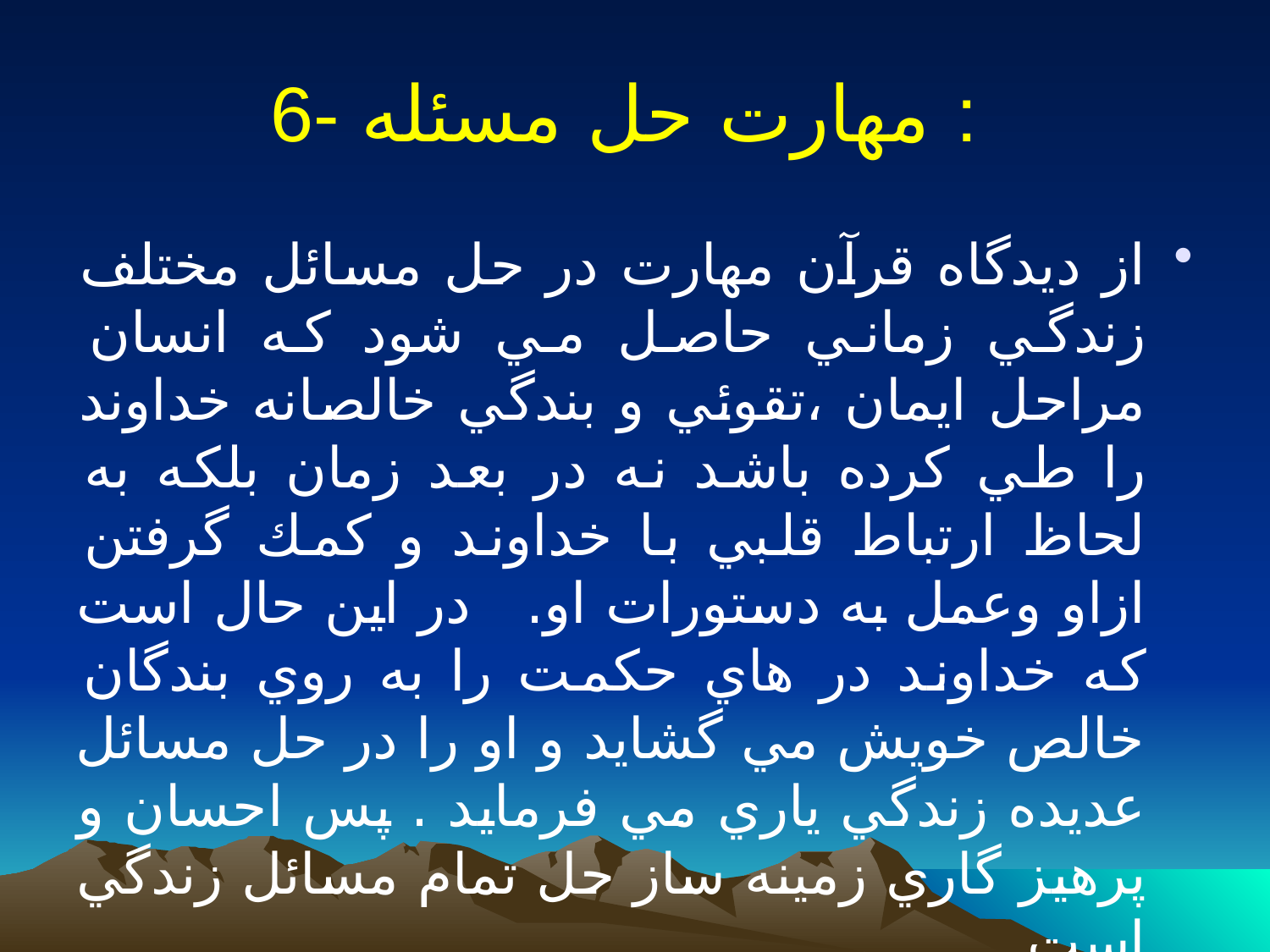

# 6- مهارت حل مسئله :
از ديدگاه قرآن مهارت در حل مسائل مختلف زندگي زماني حاصل مي شود كه انسان مراحل ايمان ،تقوئي و بندگي خالصانه خداوند را طي كرده باشد نه در بعد زمان بلكه به لحاظ ارتباط قلبي با خداوند و كمك گرفتن ازاو وعمل به دستورات او.   در اين حال است كه خداوند در هاي حكمت را به روي بندگان خالص خويش مي گشايد و او را در حل مسائل عديده زندگي ياري مي فرمايد . پس احسان و پرهيز گاري زمينه ساز حل تمام مسائل زندگي است .